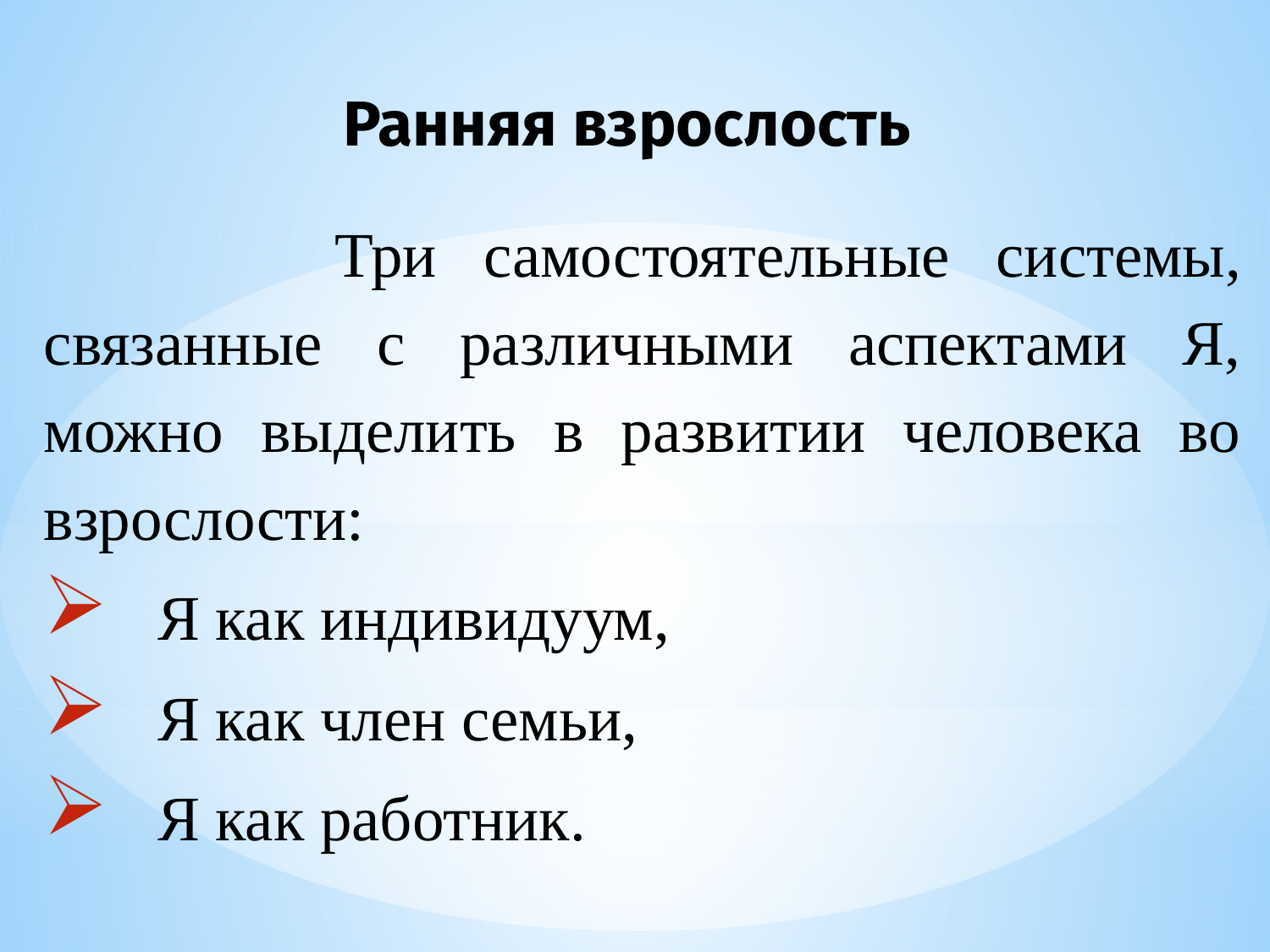

# Ранняя взрослость
       Три самостоятельные системы, связанные с различными аспектами Я, можно выделить в развитии человека во взрослости:
   Я как индивидуум,
   Я как член семьи,
   Я как работник.